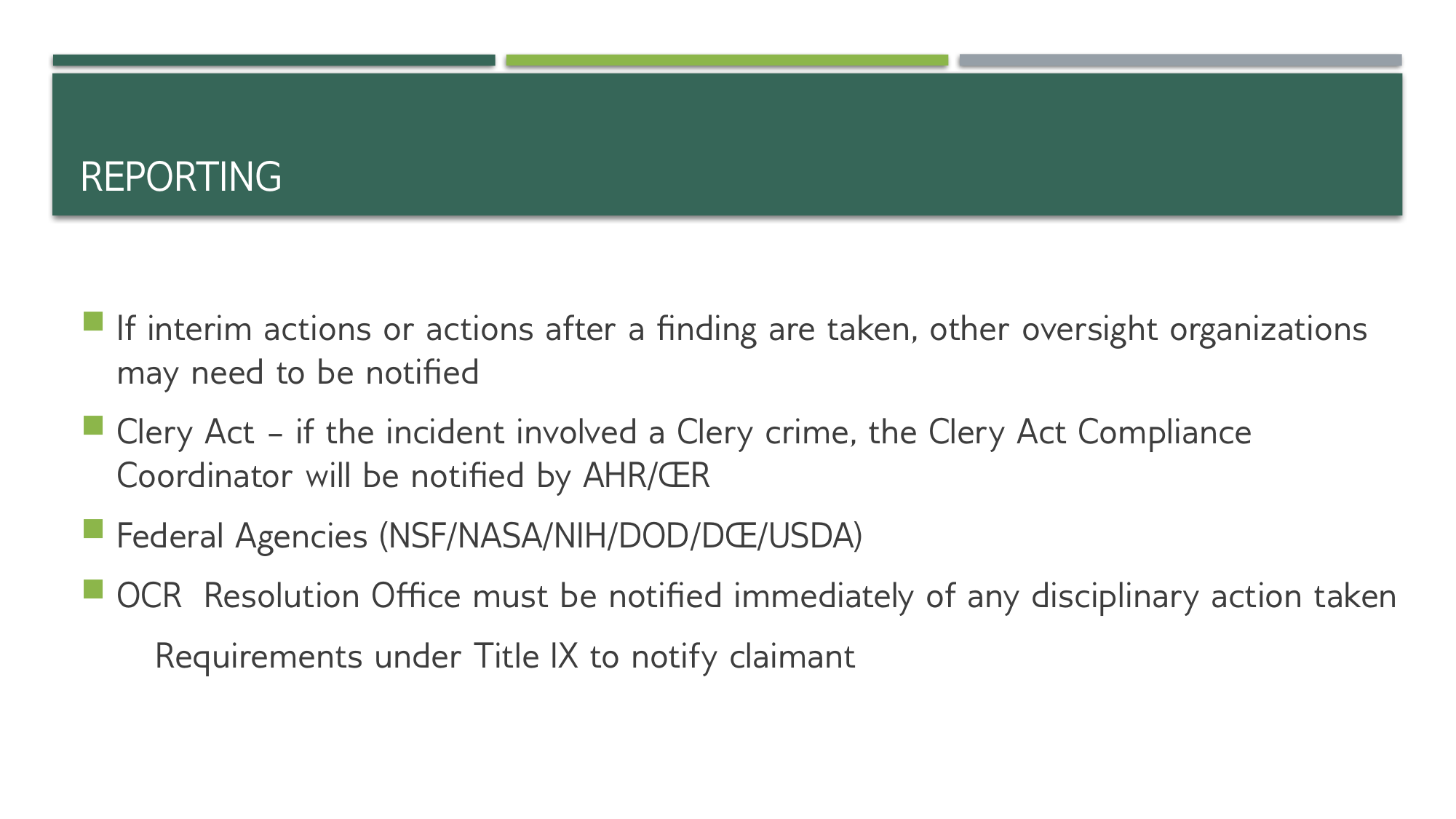

# Reporting

If interim actions or actions after a finding are taken, other oversight organizations may need to be notified
Clery Act – if the incident involved a Clery crime, the Clery Act Compliance Coordinator will be notified by AHR/OER
Federal Agencies (NSF/NASA/NIH/DOD/DOE/USDA)
OCR  Resolution Office must be notified immediately of any disciplinary action taken
Requirements under Title IX to notify claimant